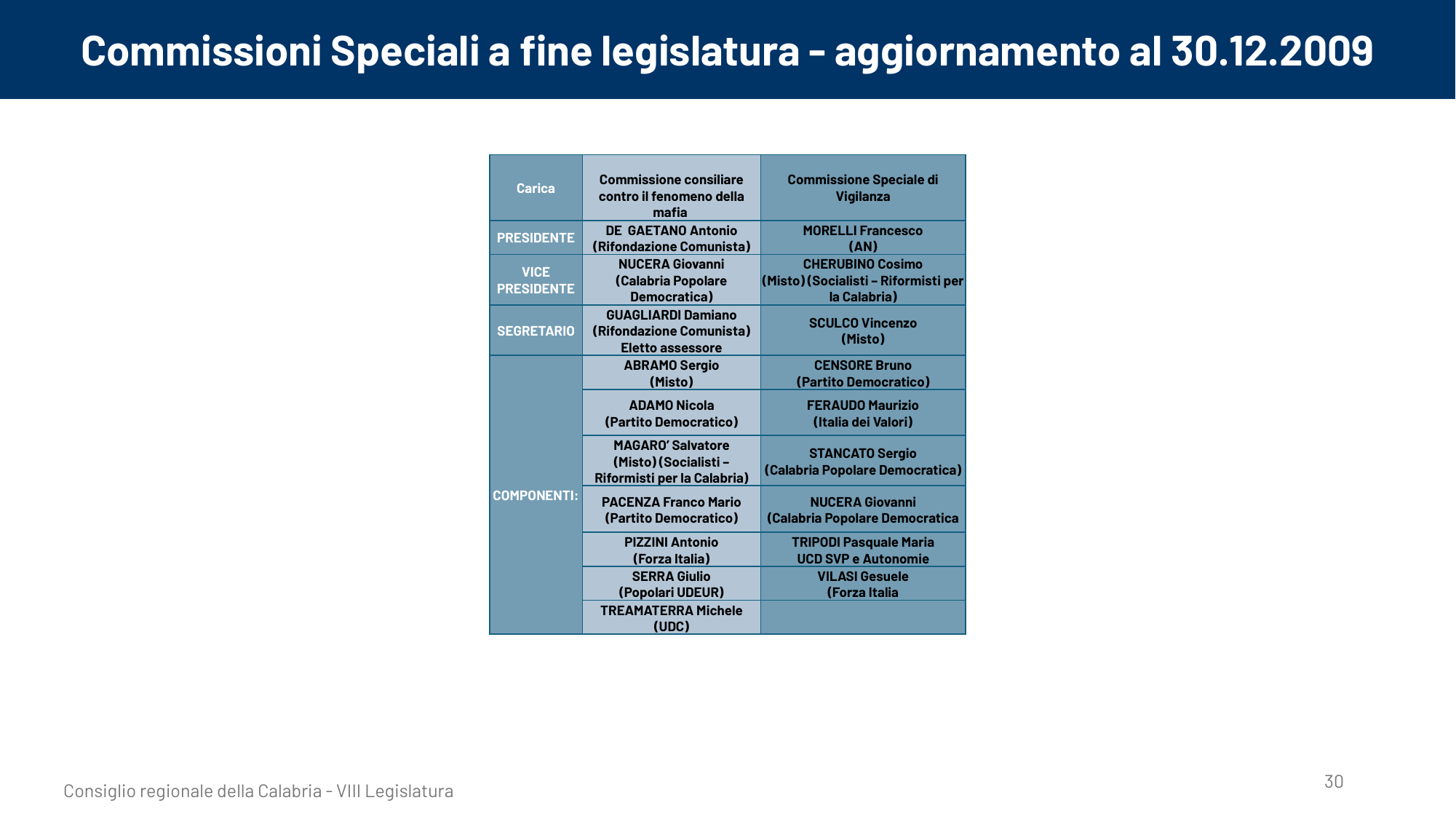

Commissioni Speciali a fine legislatura - aggiornamento al 30.12.2009
| Carica | Commissione consiliare contro il fenomeno della mafia | Commissione Speciale di Vigilanza |
| --- | --- | --- |
| PRESIDENTE | DE GAETANO Antonio (Rifondazione Comunista) | MORELLI Francesco (AN) |
| VICE PRESIDENTE | NUCERA Giovanni (Calabria Popolare Democratica) | CHERUBINO Cosimo (Misto) (Socialisti – Riformisti per la Calabria) |
| SEGRETARIO | GUAGLIARDI Damiano (Rifondazione Comunista) Eletto assessore | SCULCO Vincenzo (Misto) |
| COMPONENTI: | ABRAMO Sergio (Misto) | CENSORE Bruno (Partito Democratico) |
|  | ADAMO Nicola (Partito Democratico) | FERAUDO Maurizio (Italia dei Valori) |
|  | MAGARO’ Salvatore (Misto) (Socialisti – Riformisti per la Calabria) | STANCATO Sergio (Calabria Popolare Democratica) |
|  | PACENZA Franco Mario (Partito Democratico) | NUCERA Giovanni (Calabria Popolare Democratica |
|  | PIZZINI Antonio (Forza Italia) | TRIPODI Pasquale Maria UCD SVP e Autonomie |
|  | SERRA Giulio (Popolari UDEUR) | VILASI Gesuele (Forza Italia |
|  | TREAMATERRA Michele (UDC) |  |
30
Consiglio regionale della Calabria - VIII Legislatura